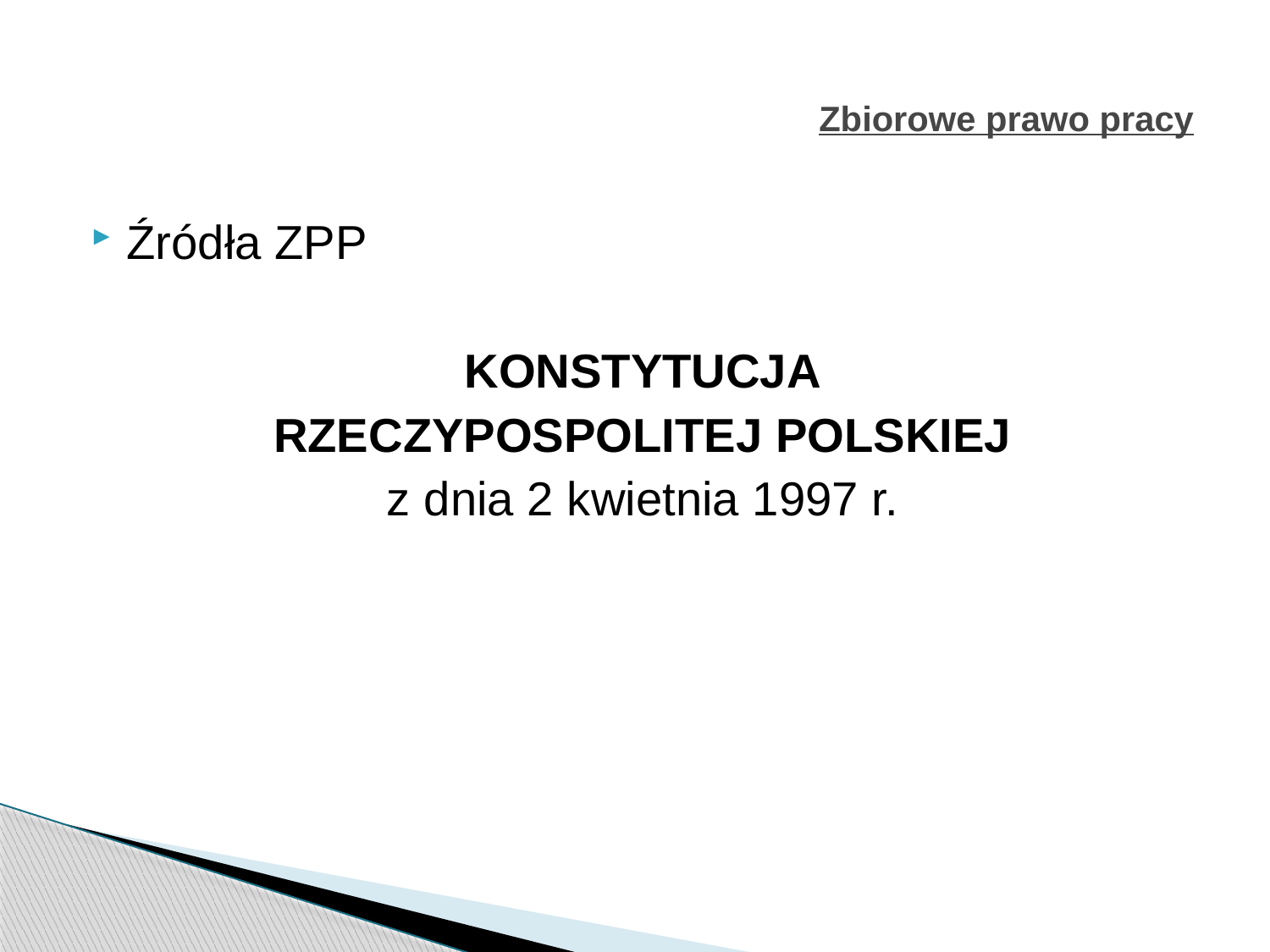

# Zbiorowe prawo pracy
Źródła ZPP

KONSTYTUCJA
RZECZYPOSPOLITEJ POLSKIEJ
z dnia 2 kwietnia 1997 r.